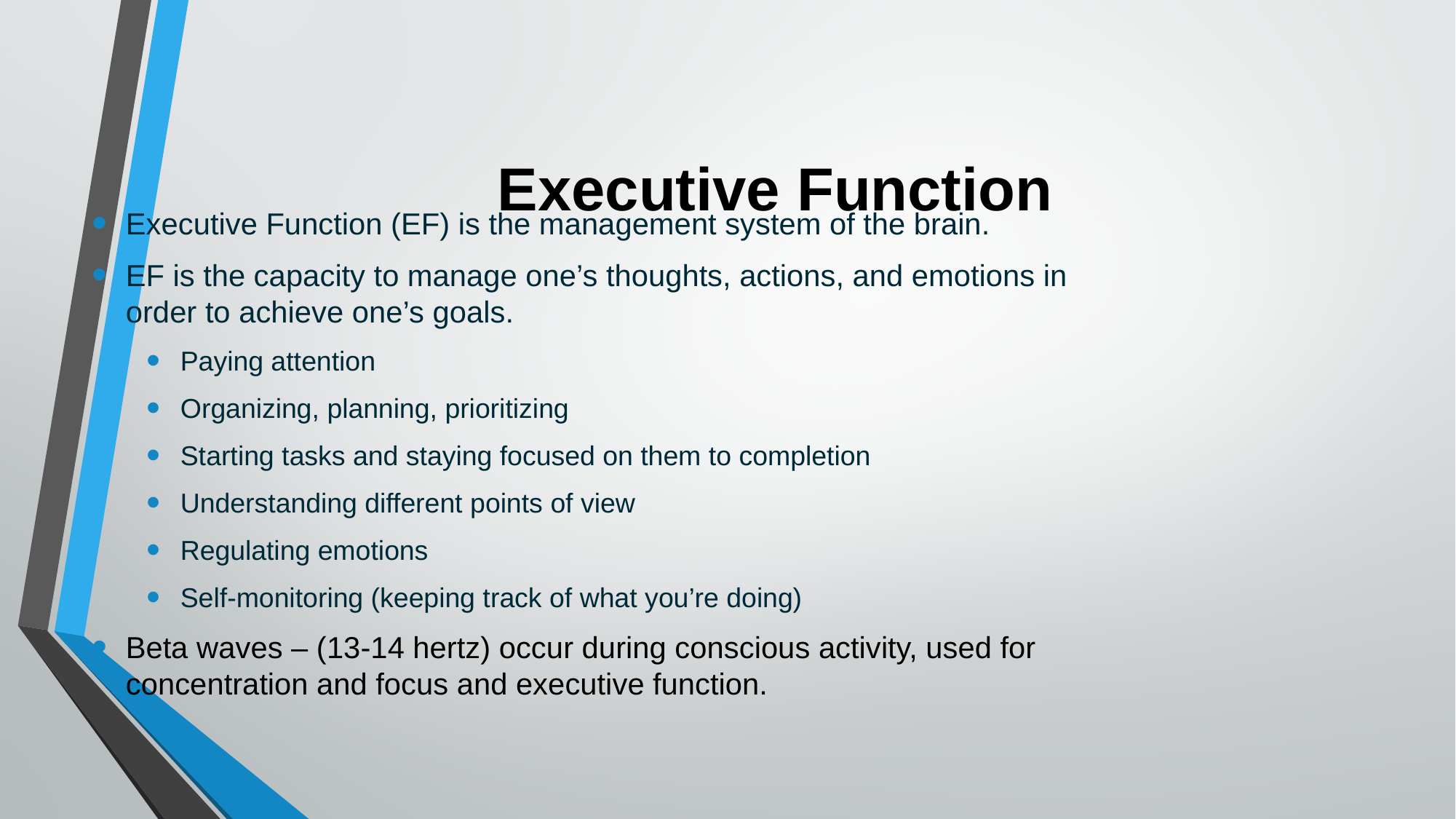

# Executive Function
Executive Function (EF) is the management system of the brain.
EF is the capacity to manage one’s thoughts, actions, and emotions in order to achieve one’s goals.
Paying attention
Organizing, planning, prioritizing
Starting tasks and staying focused on them to completion
Understanding different points of view
Regulating emotions
Self-monitoring (keeping track of what you’re doing)
Beta waves – (13-14 hertz) occur during conscious activity, used for concentration and focus and executive function.